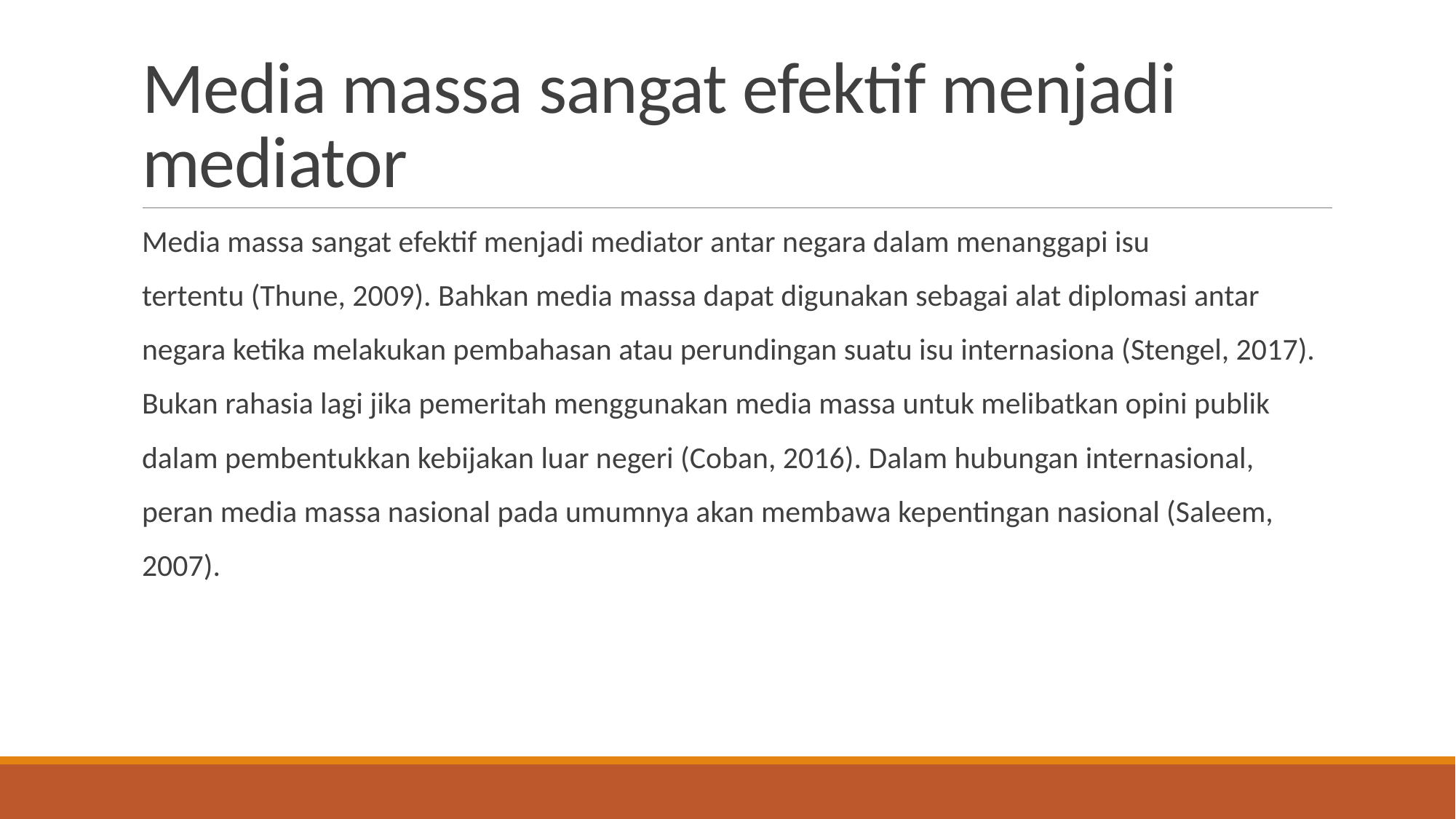

# Media massa sangat efektif menjadi mediator
Media massa sangat efektif menjadi mediator antar negara dalam menanggapi isu
tertentu (Thune, 2009). Bahkan media massa dapat digunakan sebagai alat diplomasi antar
negara ketika melakukan pembahasan atau perundingan suatu isu internasiona (Stengel, 2017).
Bukan rahasia lagi jika pemeritah menggunakan media massa untuk melibatkan opini publik
dalam pembentukkan kebijakan luar negeri (Coban, 2016). Dalam hubungan internasional,
peran media massa nasional pada umumnya akan membawa kepentingan nasional (Saleem,
2007).